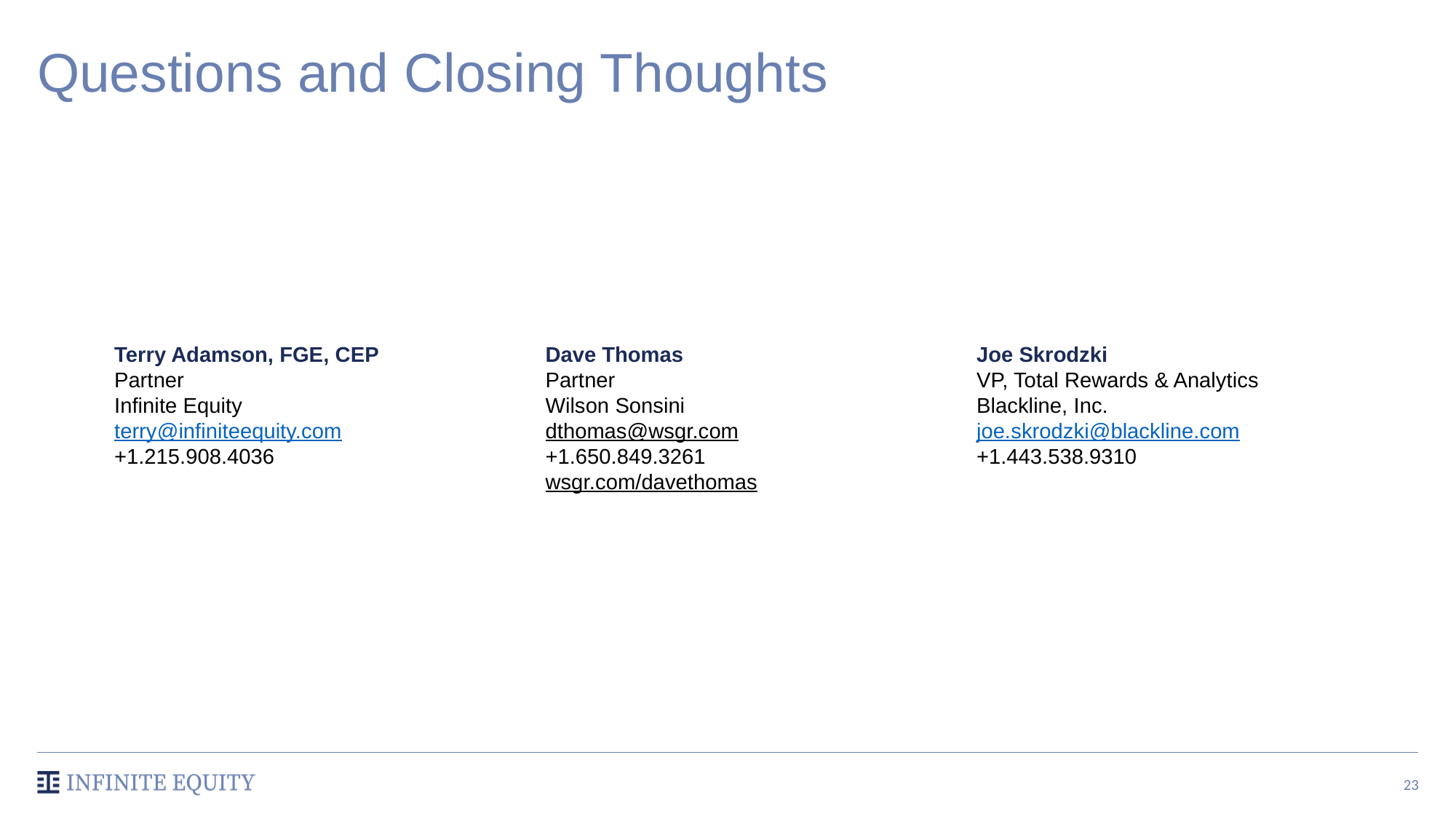

# Questions and Closing Thoughts
Joe Skrodzki
VP, Total Rewards & Analytics
Blackline, Inc.
joe.skrodzki@blackline.com
+1.443.538.9310

Dave Thomas
Partner
Wilson Sonsini
dthomas@wsgr.com
+1.650.849.3261
wsgr.com/davethomas
Terry Adamson, FGE, CEP
Partner
Infinite Equity
terry@infiniteequity.com
+1.215.908.4036

23
23